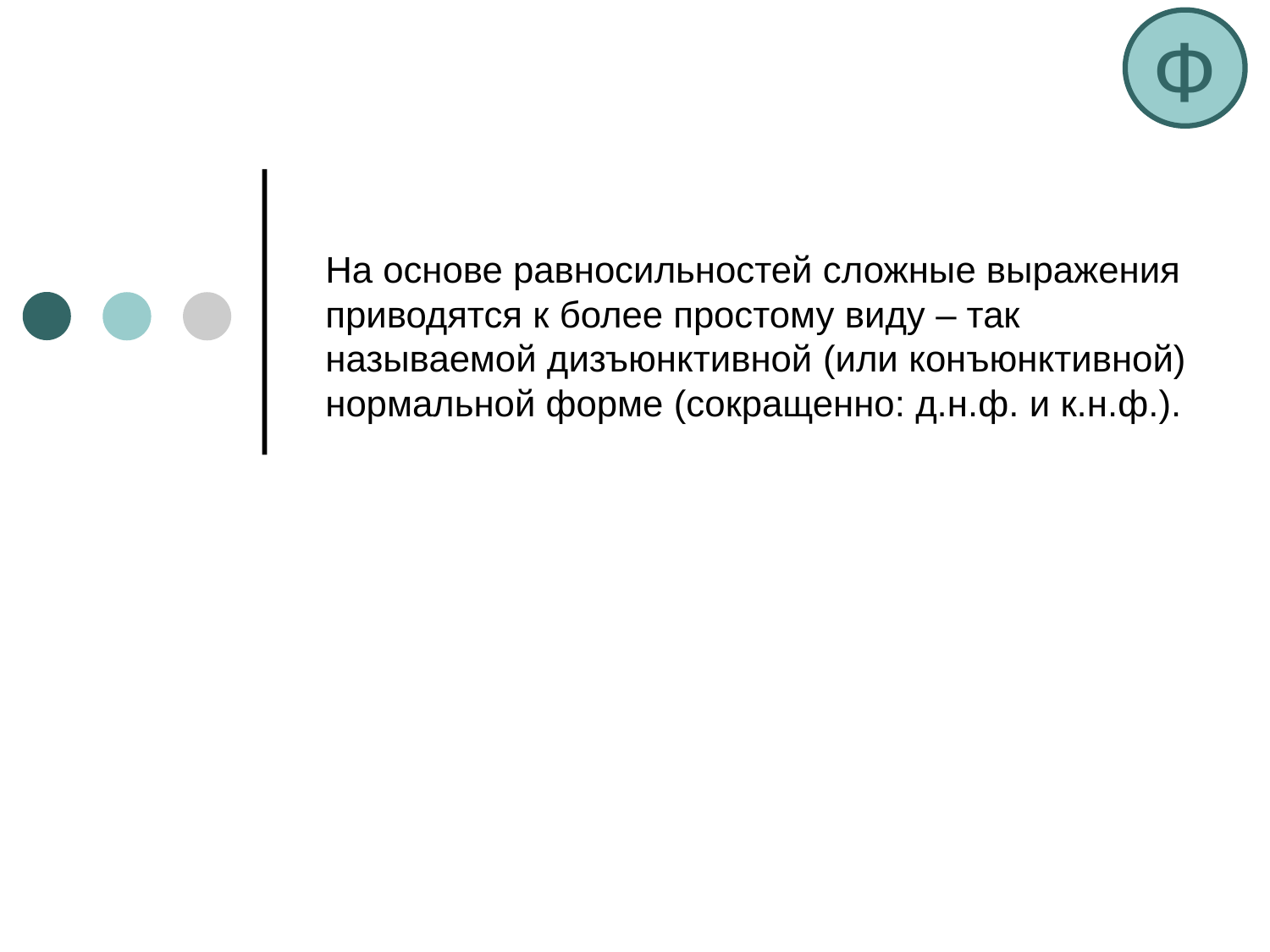

Ф
	На основе равносильностей сложные выражения приводятся к более простому виду – так называемой дизъюнктивной (или конъюнктивной) нормальной форме (сокращенно: д.н.ф. и к.н.ф.).